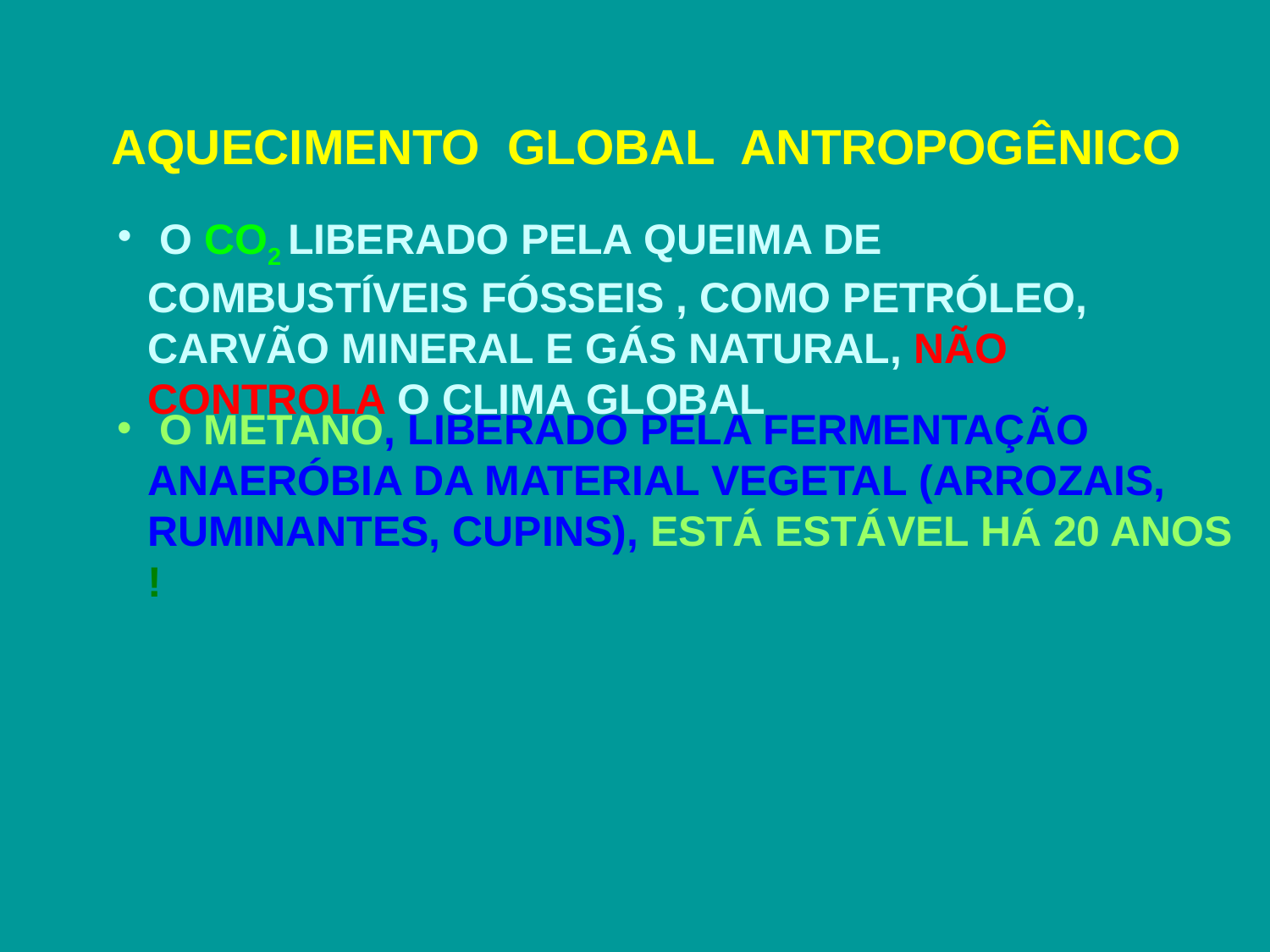

AQUECIMENTO  GLOBAL  ANTROPOGÊNICO
 O CO2 LIBERADO PELA QUEIMA DE COMBUSTÍVEIS FÓSSEIS , COMO PETRÓLEO, CARVÃO MINERAL E GÁS NATURAL, NÃO CONTROLA O CLIMA GLOBAL
 O METANO, LIBERADO PELA FERMENTAÇÃO ANAERÓBIA DA MATERIAL VEGETAL (ARROZAIS, RUMINANTES, CUPINS), ESTÁ ESTÁVEL HÁ 20 ANOS !